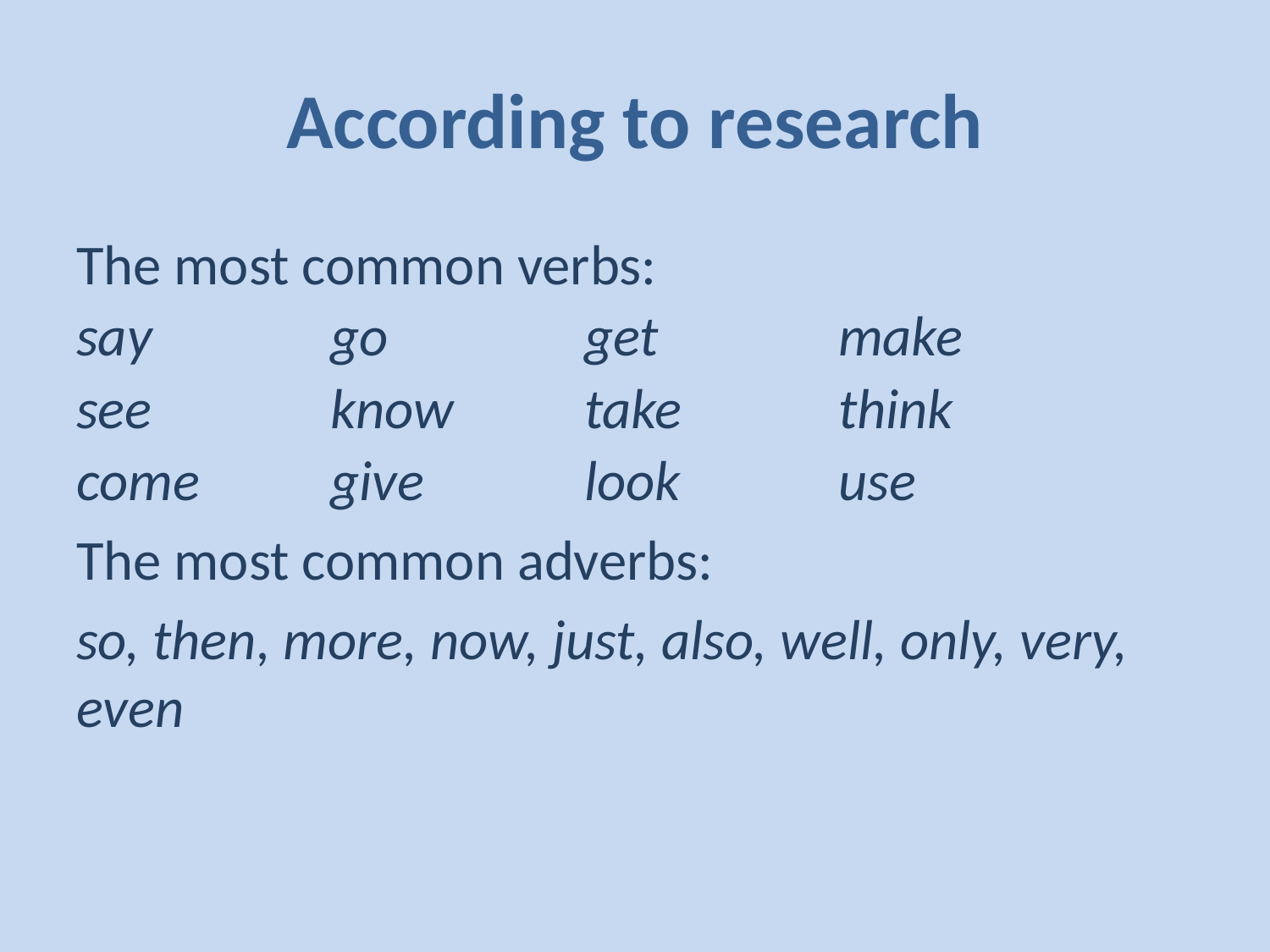

# According to research
The most common verbs:
say		go		get		make
see		know		take		think
come		give		look		use
The most common adverbs:
so, then, more, now, just, also, well, only, very, even